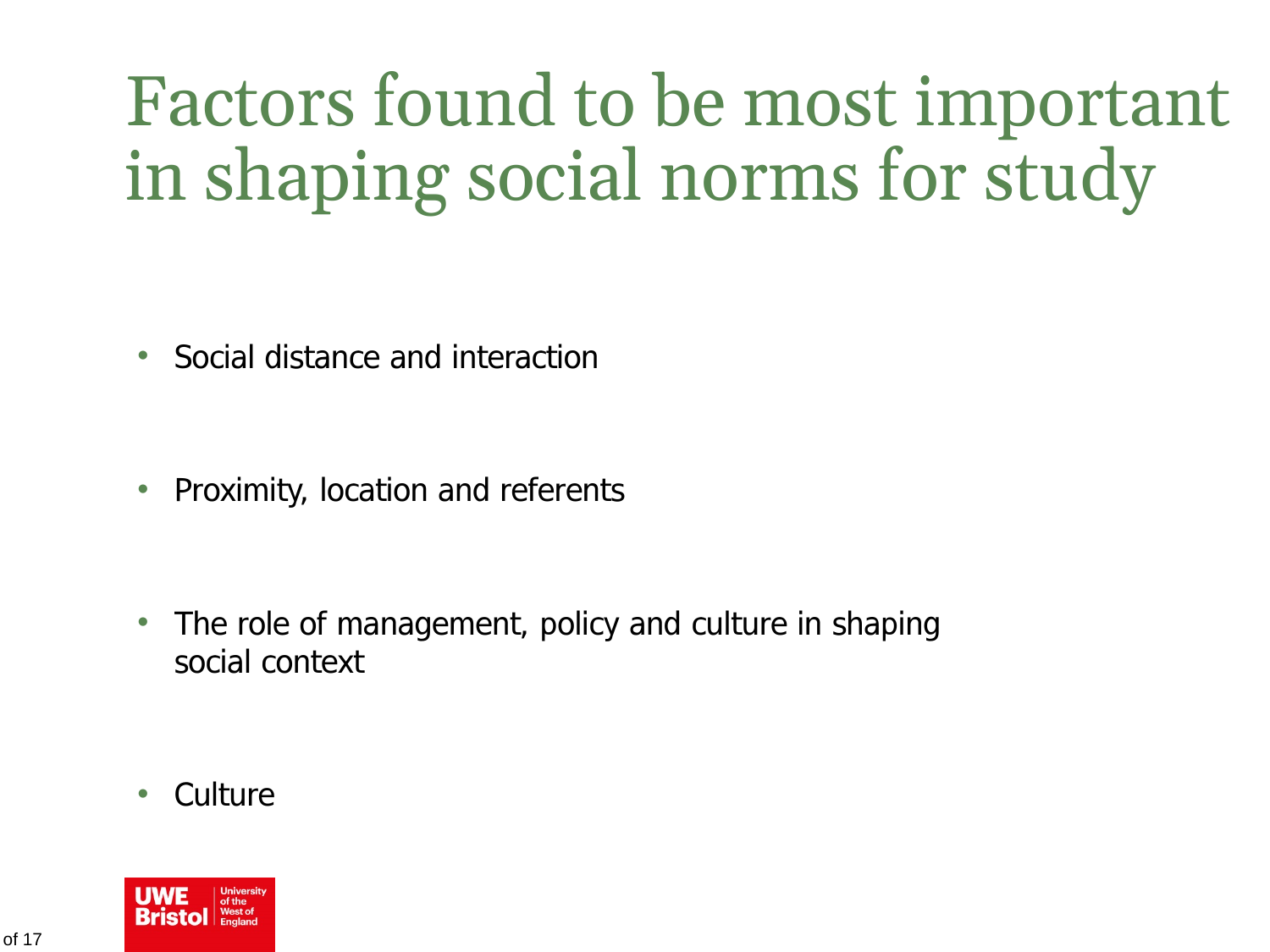

Factors found to be most important in shaping social norms for study

Social distance and interaction

Proximity, location and referents

The role of management, policy and culture in shaping social context

Culture